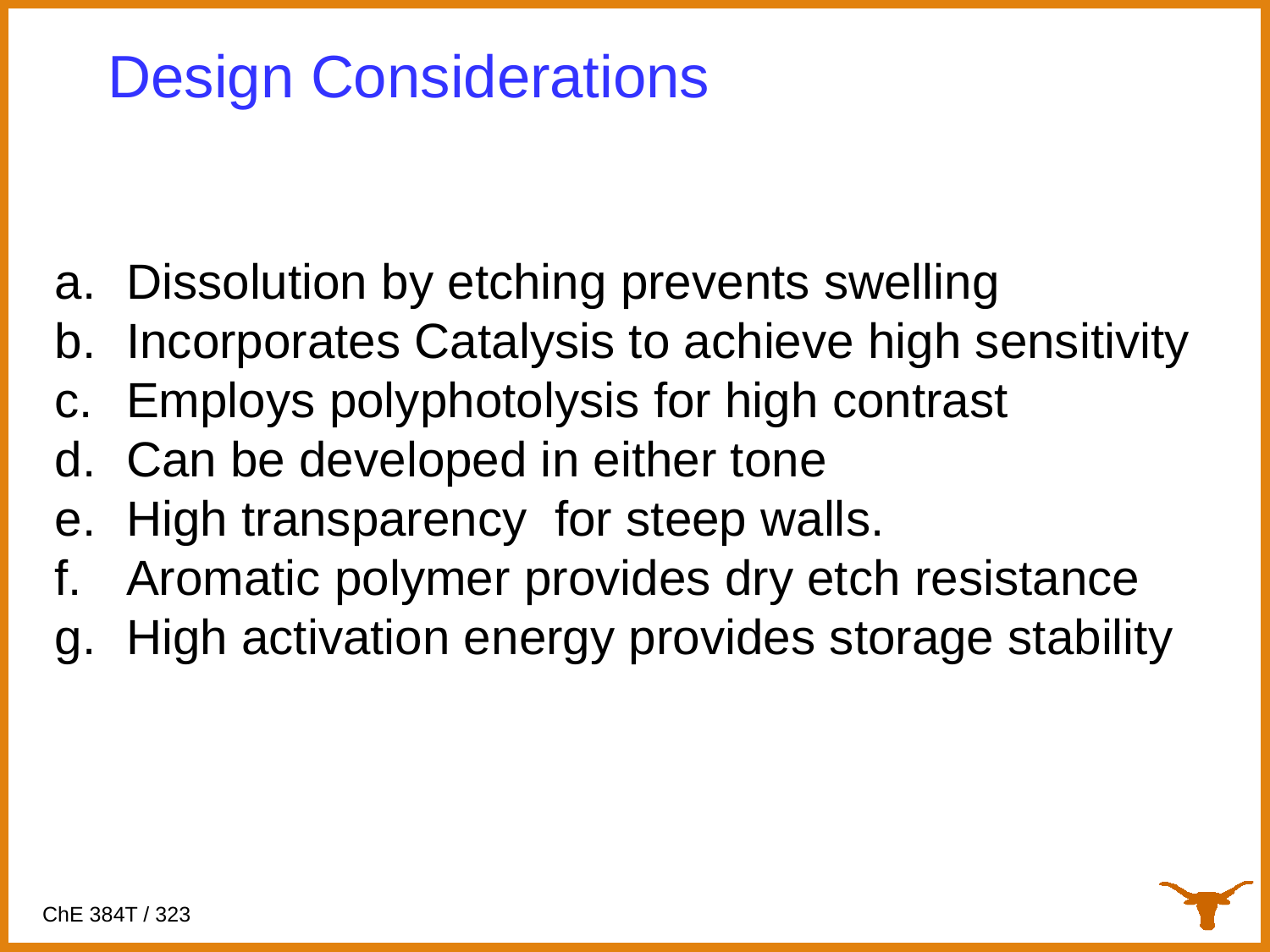

# Design Considerations
Dissolution by etching prevents swelling
Incorporates Catalysis to achieve high sensitivity
Employs polyphotolysis for high contrast
Can be developed in either tone
High transparency  for steep walls.
Aromatic polymer provides dry etch resistance
High activation energy provides storage stability